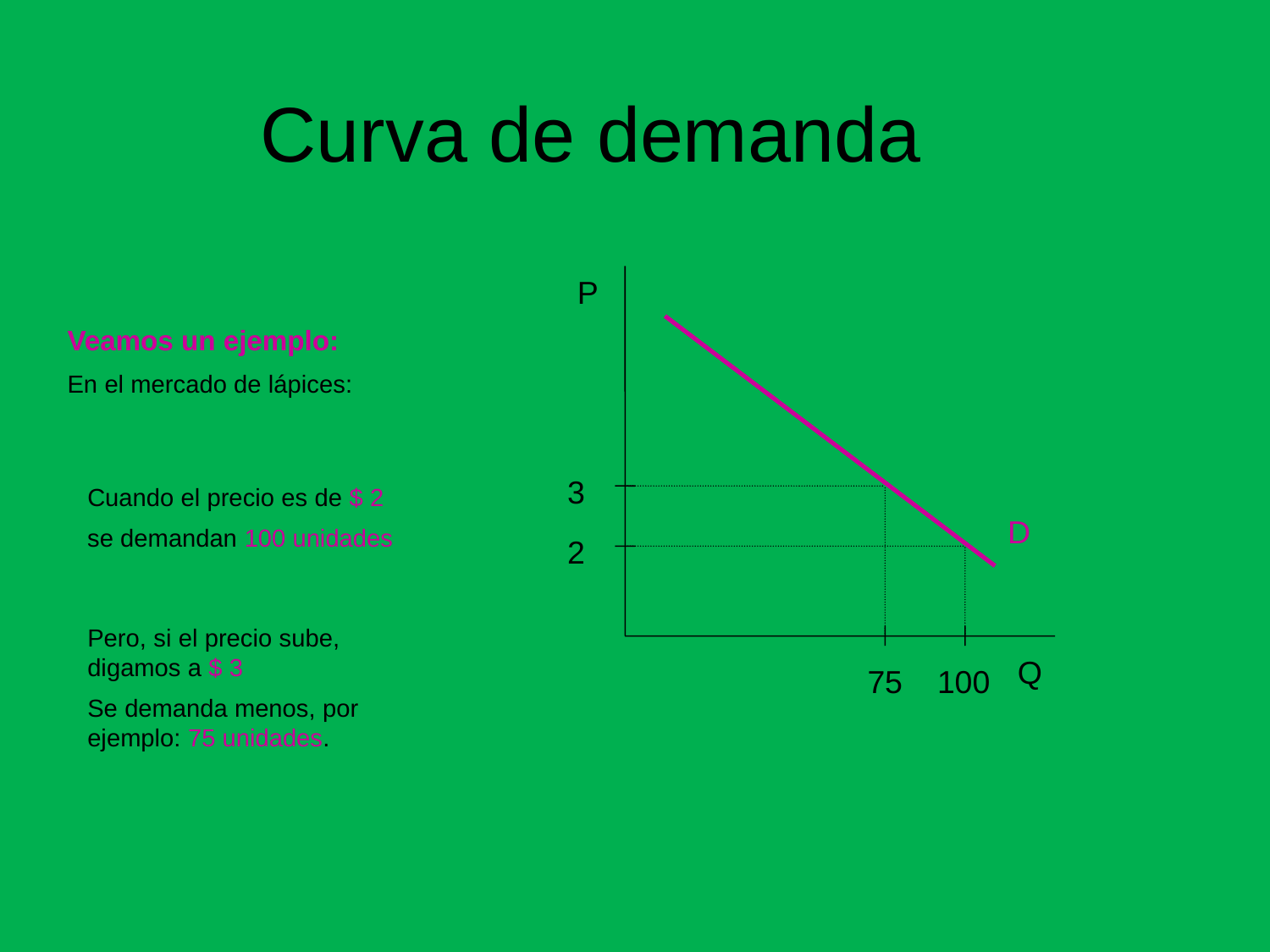

Curva de demanda
P

Veamos un ejemplo:
En el mercado de lápices:

3
Cuando el precio es de $ 2

D
se demandan 100 unidades
2

Pero, si el precio sube, digamos a $ 3

Q
75
100
Se demanda menos, por ejemplo: 75 unidades.